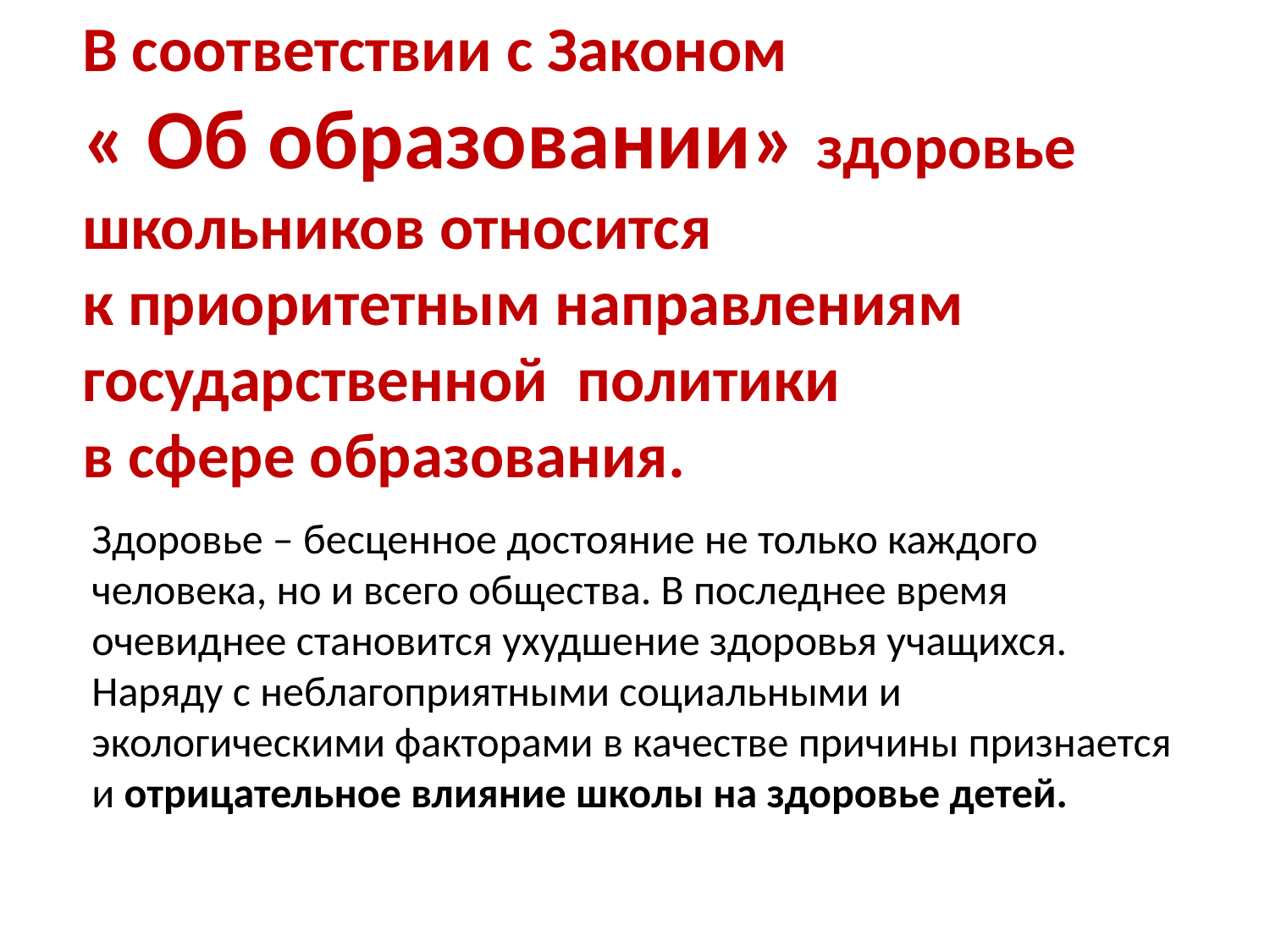

# В соответствии с Законом « Об образовании» здоровье школьников относится к приоритетным направлениям  государственной  политики в сфере образования.
Здоровье – бесценное достояние не только каждого человека, но и всего общества. В последнее время очевиднее становится ухудшение здоровья учащихся. Наряду с неблагоприятными социальными и экологическими факторами в качестве причины признается и отрицательное влияние школы на здоровье детей.